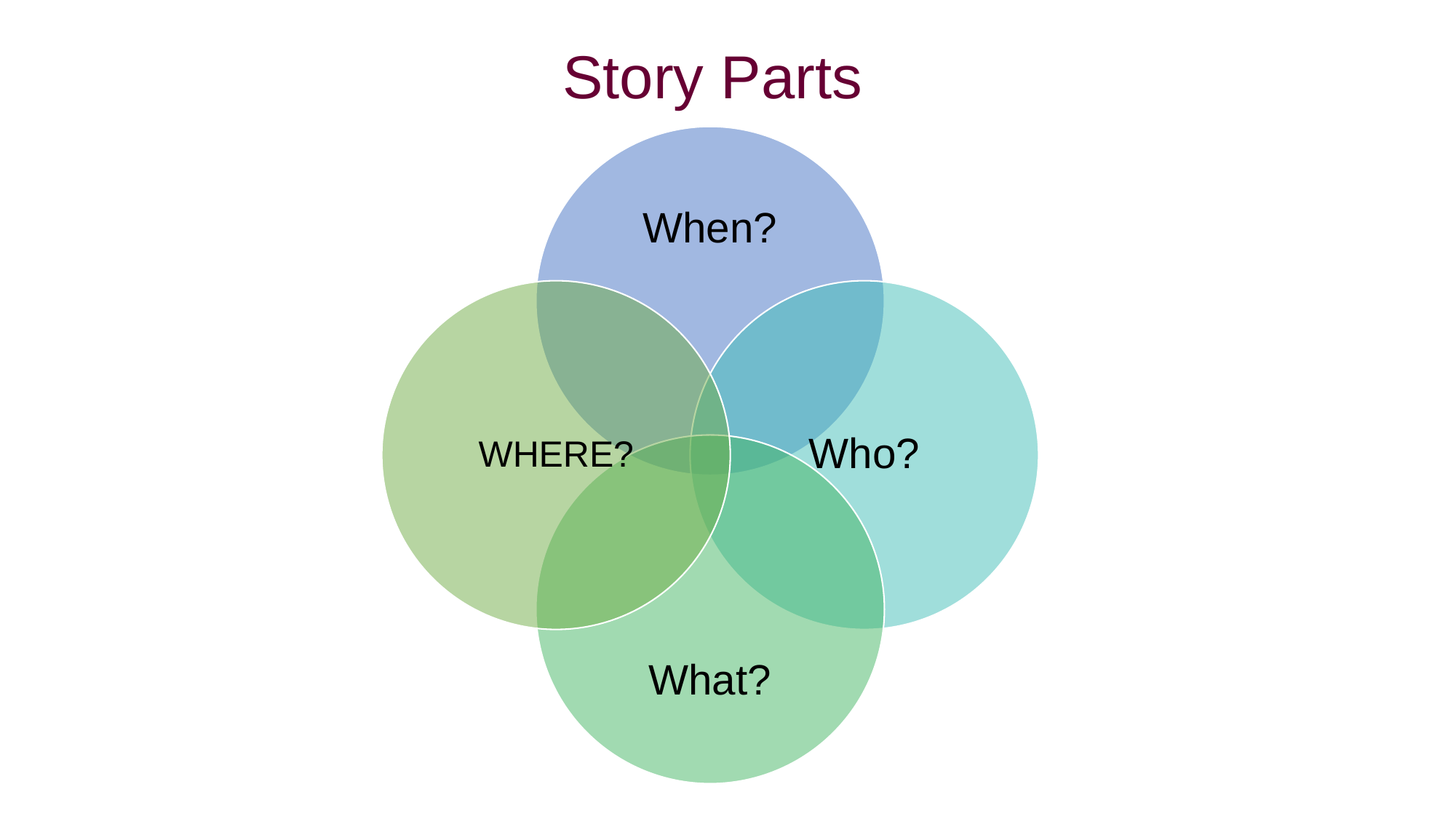

# Story Parts
When?
Who?
What?
WHERE?